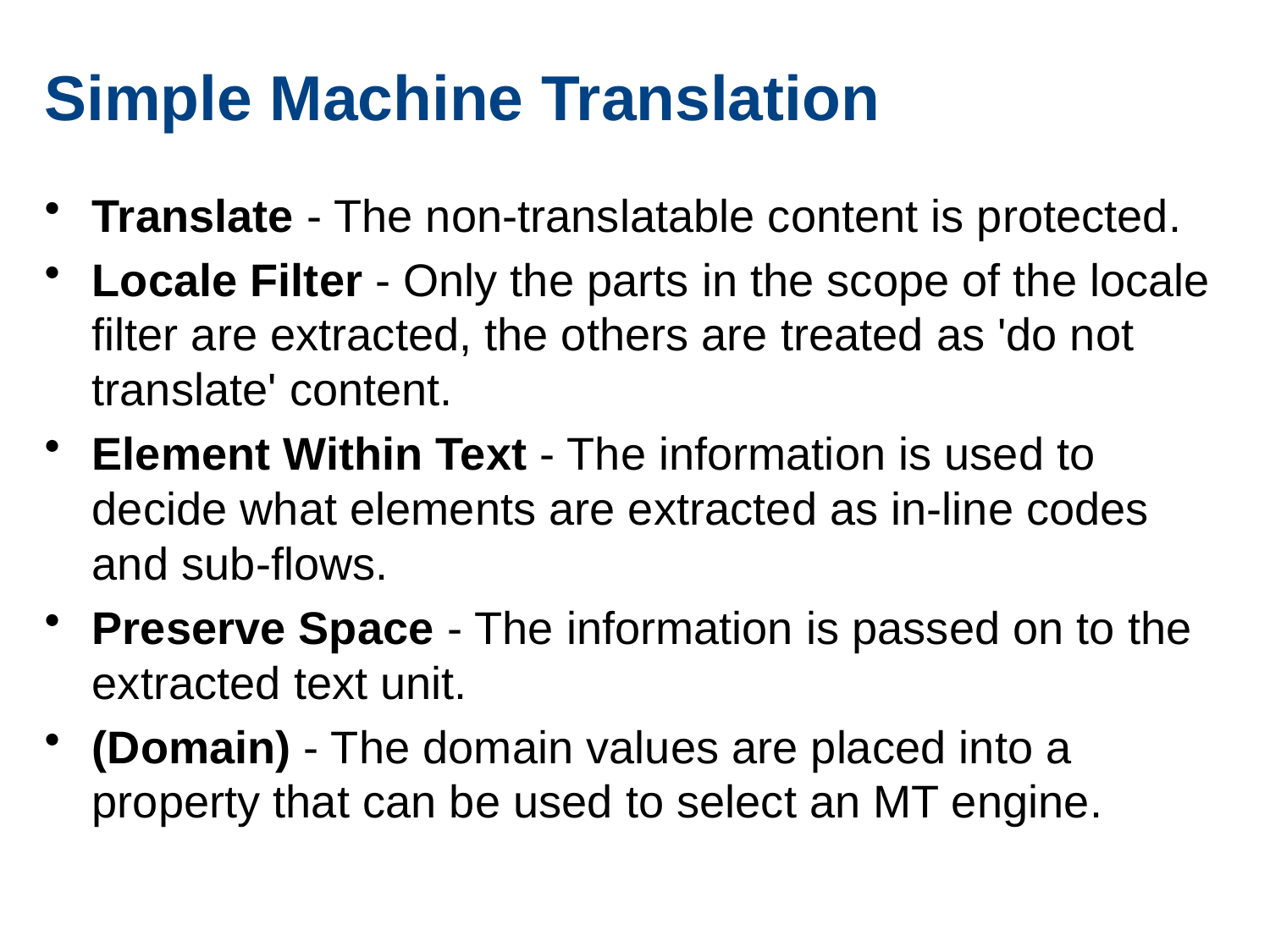

# Simple Machine Translation
Translate - The non-translatable content is protected.
Locale Filter - Only the parts in the scope of the locale filter are extracted, the others are treated as 'do not translate' content.
Element Within Text - The information is used to decide what elements are extracted as in-line codes and sub-flows.
Preserve Space - The information is passed on to the extracted text unit.
(Domain) - The domain values are placed into a property that can be used to select an MT engine.